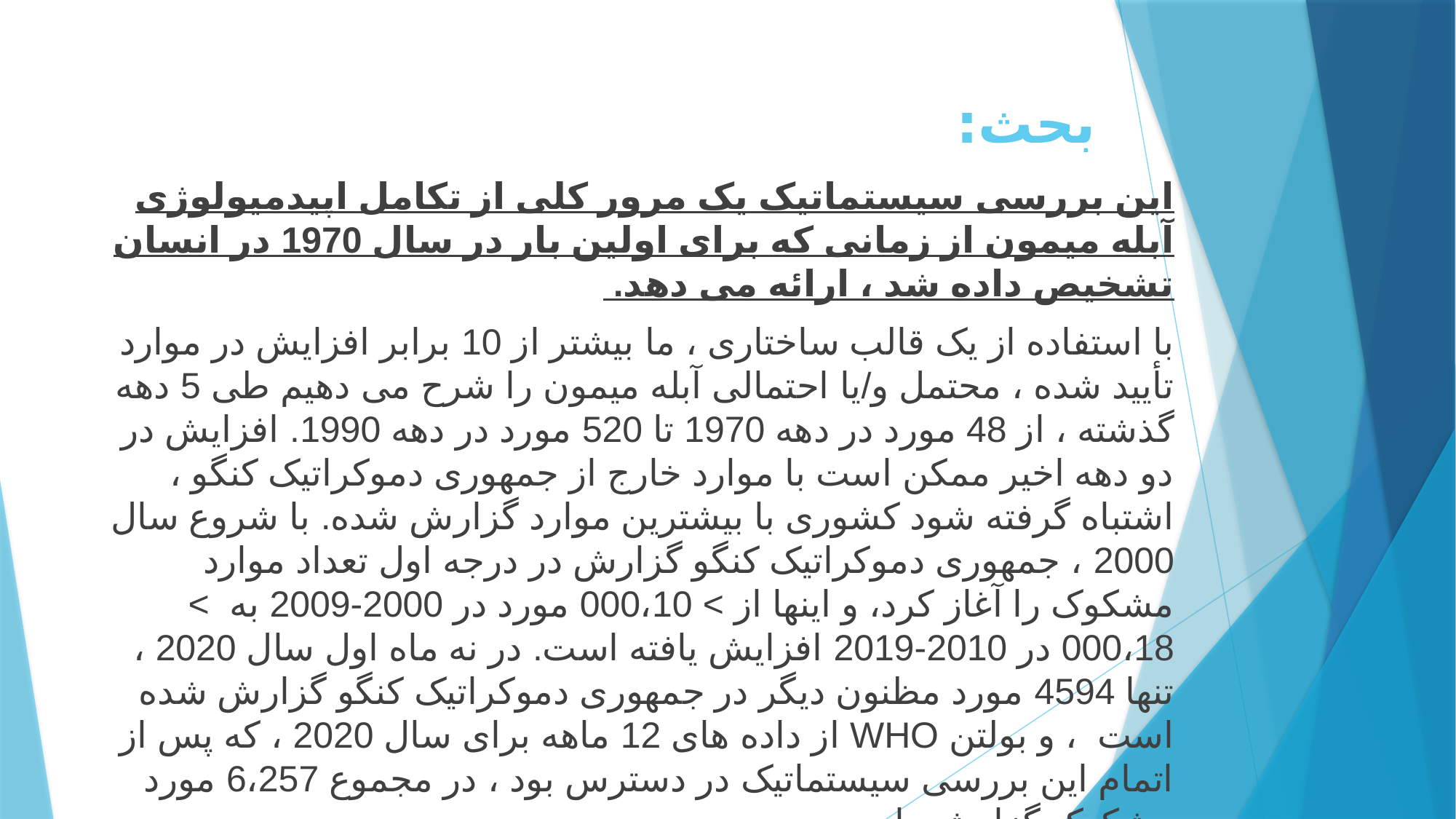

# بحث:
این بررسی سیستماتیک یک مرور کلی از تکامل اپیدمیولوژی آبله میمون از زمانی که برای اولین بار در سال 1970 در انسان تشخیص داده شد ، ارائه می دهد.
با استفاده از یک قالب ساختاری ، ما بیشتر از 10 برابر افزایش در موارد تأیید شده ، محتمل و/یا احتمالی آبله میمون را شرح می دهیم طی 5 دهه گذشته ، از 48 مورد در دهه 1970 تا 520 مورد در دهه 1990. افزایش در دو دهه اخیر ممکن است با موارد خارج از جمهوری دموکراتیک کنگو ، اشتباه گرفته شود کشوری با بیشترین موارد گزارش شده. با شروع سال 2000 ، جمهوری دموکراتیک کنگو گزارش در درجه اول تعداد موارد مشکوک را آغاز کرد، و اینها از > 000،10 مورد در 2000-2009 به  > 000،18 در 2010-2019 افزایش یافته است. در نه ماه اول سال 2020 ، تنها 4594 مورد مظنون دیگر در جمهوری دموکراتیک کنگو گزارش شده است  ، و بولتن WHO از داده های 12 ماهه برای سال 2020 ، که پس از اتمام این بررسی سیستماتیک در دسترس بود ، در مجموع 6،257 مورد مشکوک گزارش داد.